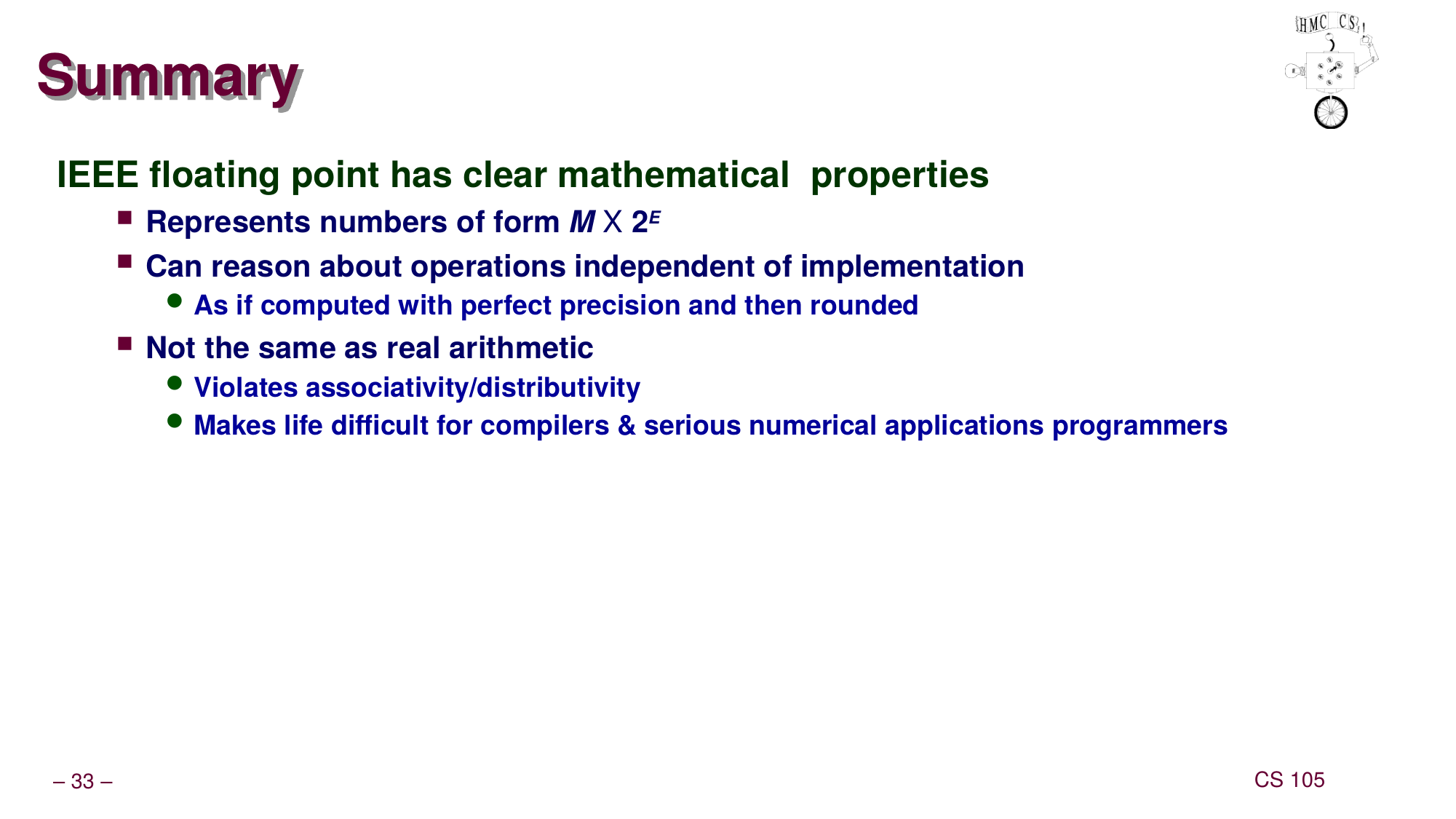

# Summary
IEEE floating point has clear mathematical  properties
Represents numbers of form M X 2E
Can reason about operations independent of implementation
As if computed with perfect precision and then rounded
Not the same as real arithmetic
Violates associativity/distributivity
Makes life difficult for compilers & serious numerical applications programmers